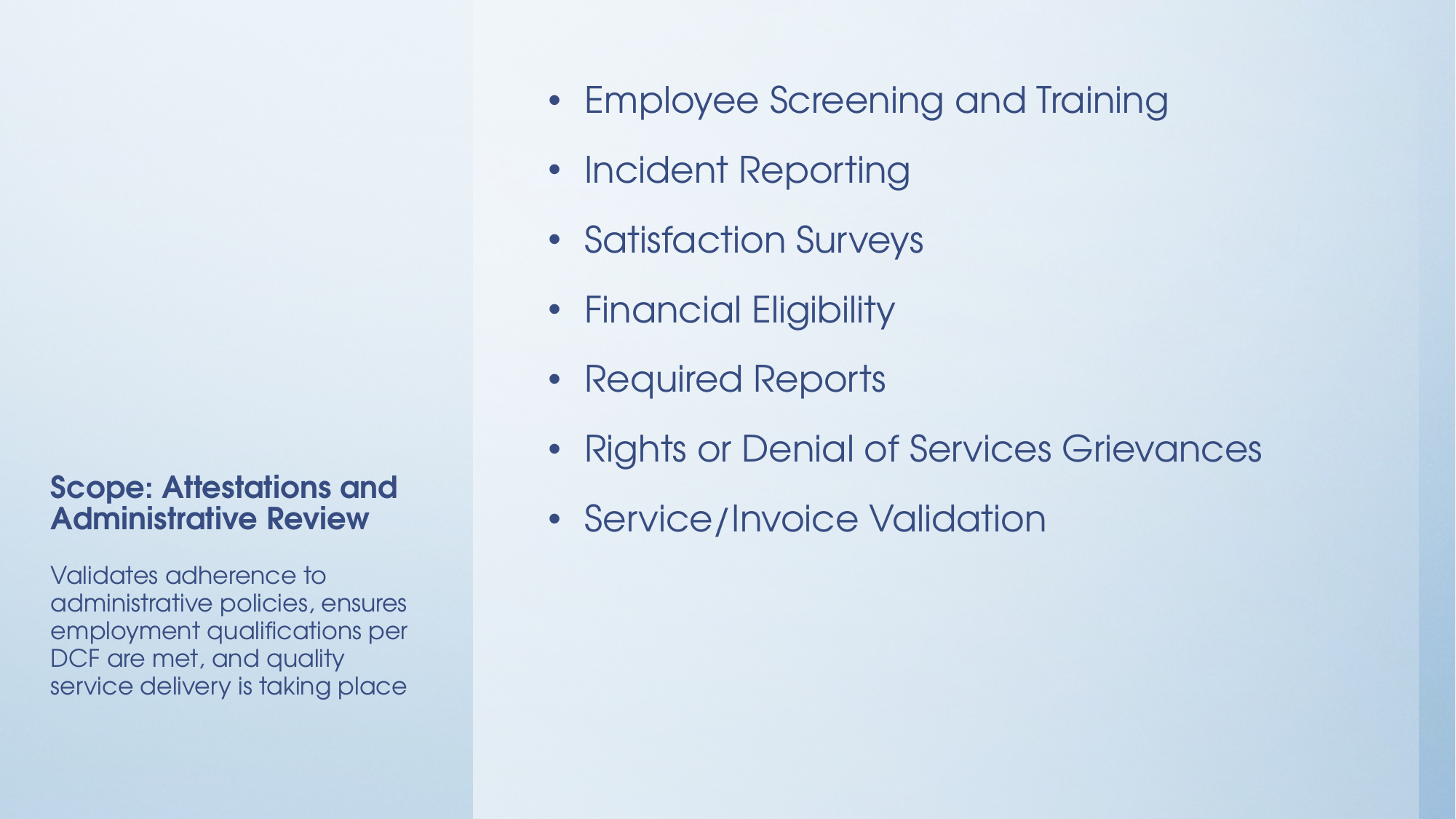

Employee Screening and Training
Incident Reporting
Satisfaction Surveys
Financial Eligibility
Required Reports
Rights or Denial of Services Grievances
Service/Invoice Validation
# Scope: Attestations and Administrative Review
Validates adherence to administrative policies, ensures employment qualifications per DCF are met, and quality service delivery is taking place